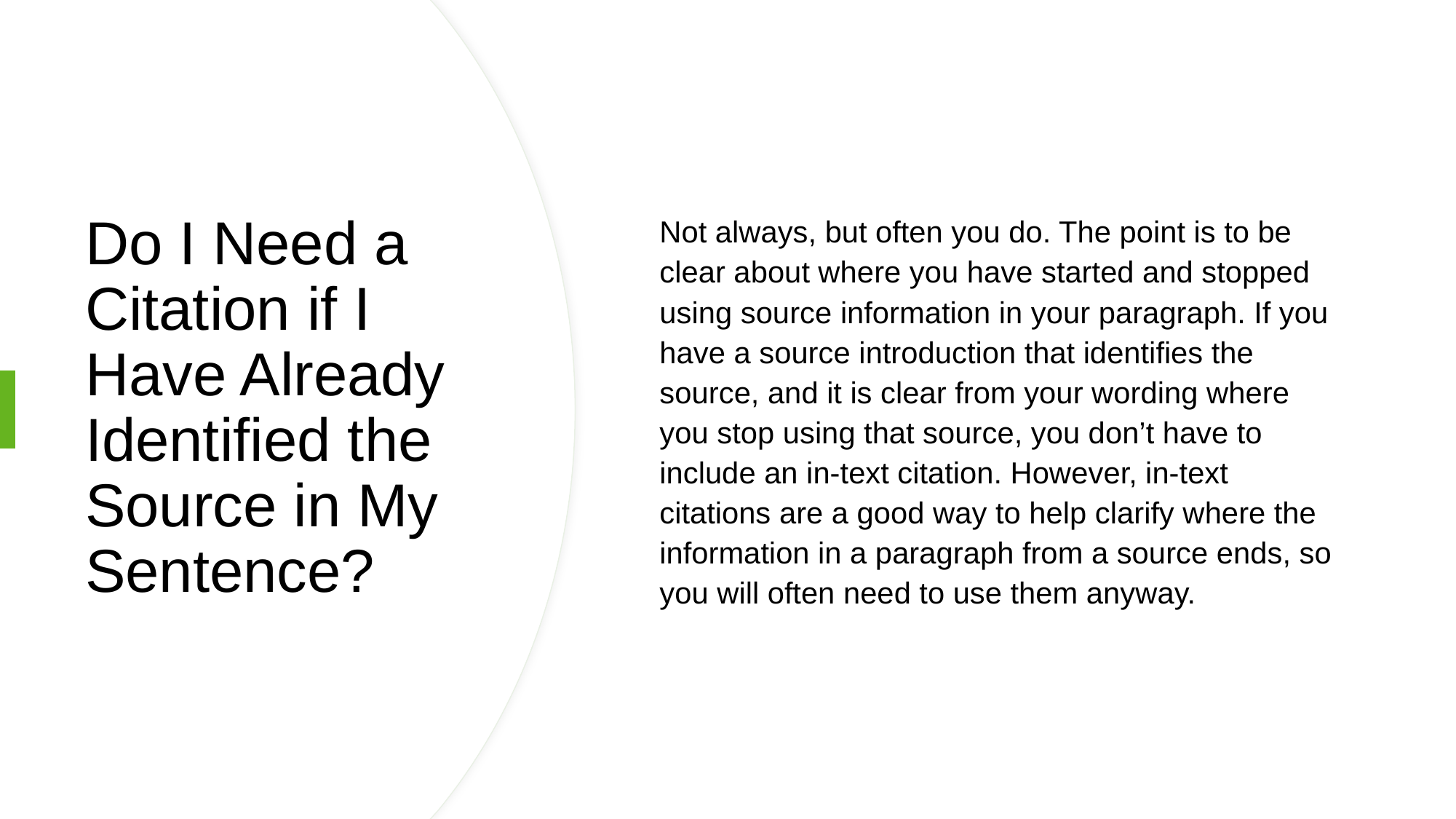

Not always, but often you do. The point is to be clear about where you have started and stopped using source information in your paragraph. If you have a source introduction that identifies the source, and it is clear from your wording where you stop using that source, you don’t have to include an in-text citation. However, in-text citations are a good way to help clarify where the information in a paragraph from a source ends, so you will often need to use them anyway.
# Do I Need a Citation if I Have Already Identified the Source in My Sentence?